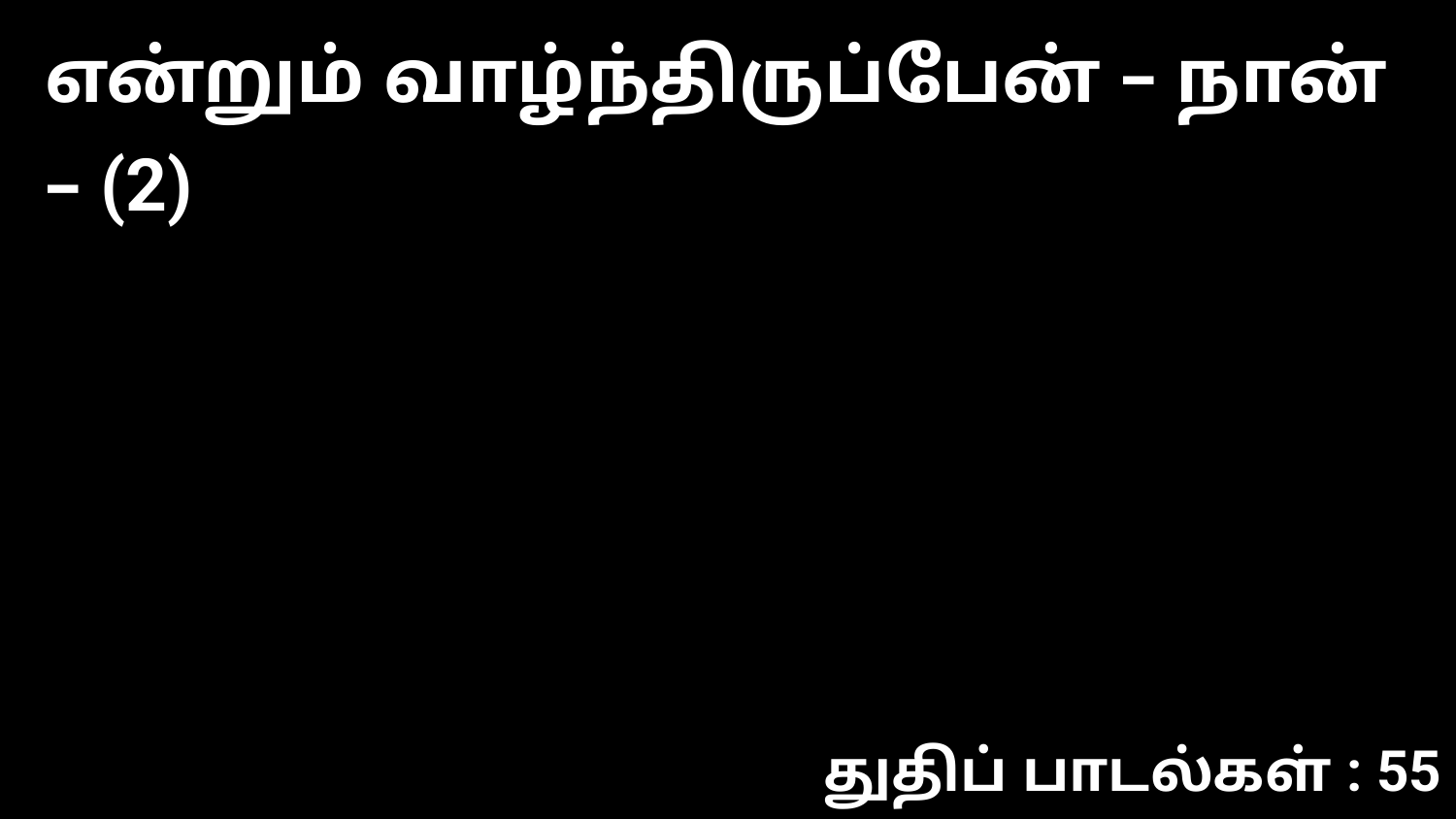

என்றும் வாழ்ந்திருப்பேன் – நான் – (2)
துதிப் பாடல்கள் : 55